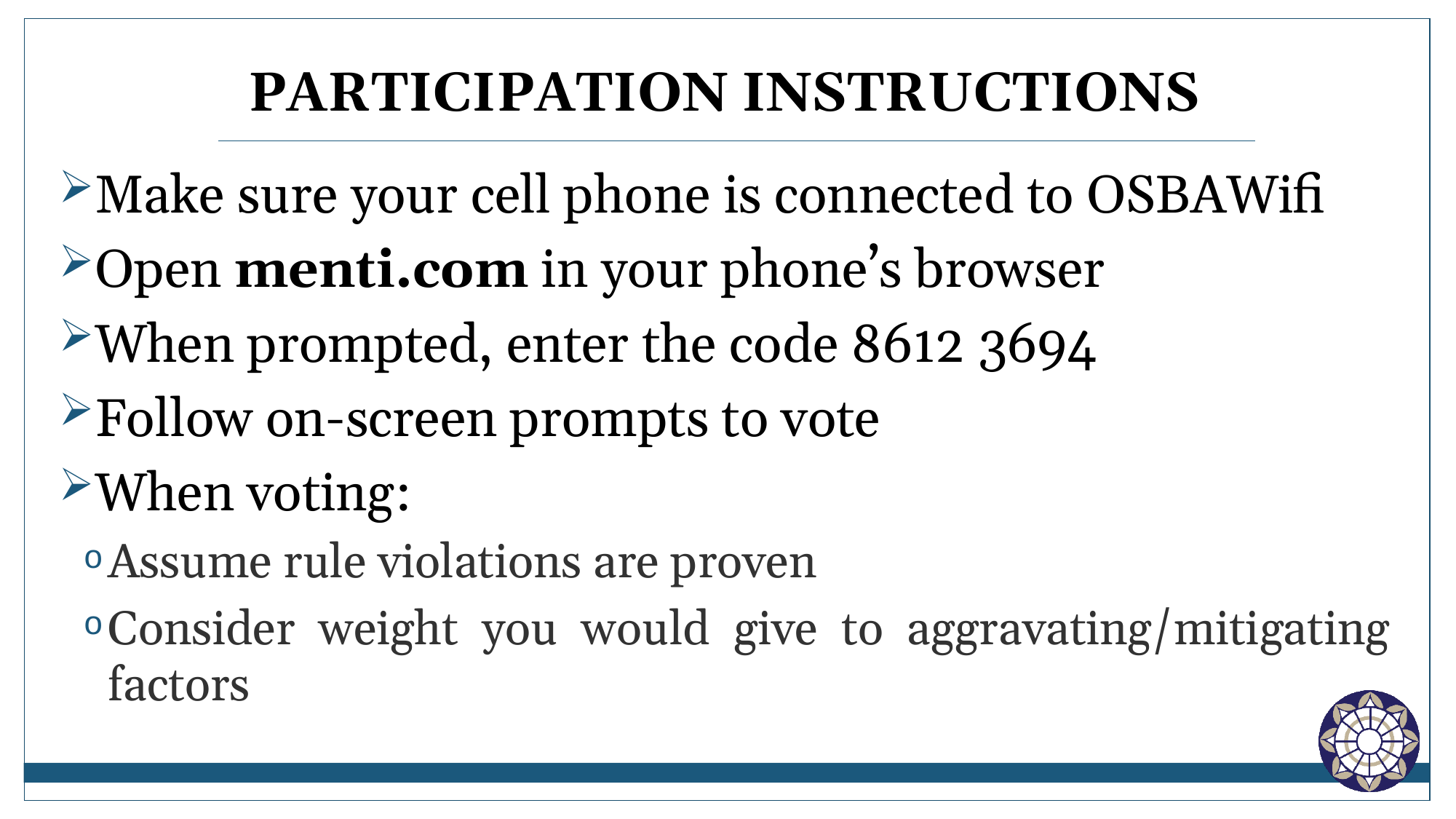

# Participation instructions
Make sure your cell phone is connected to OSBAWifi
Open menti.com in your phone’s browser
When prompted, enter the code 8612 3694
Follow on-screen prompts to vote
When voting:
Assume rule violations are proven
Consider weight you would give to aggravating/mitigating factors